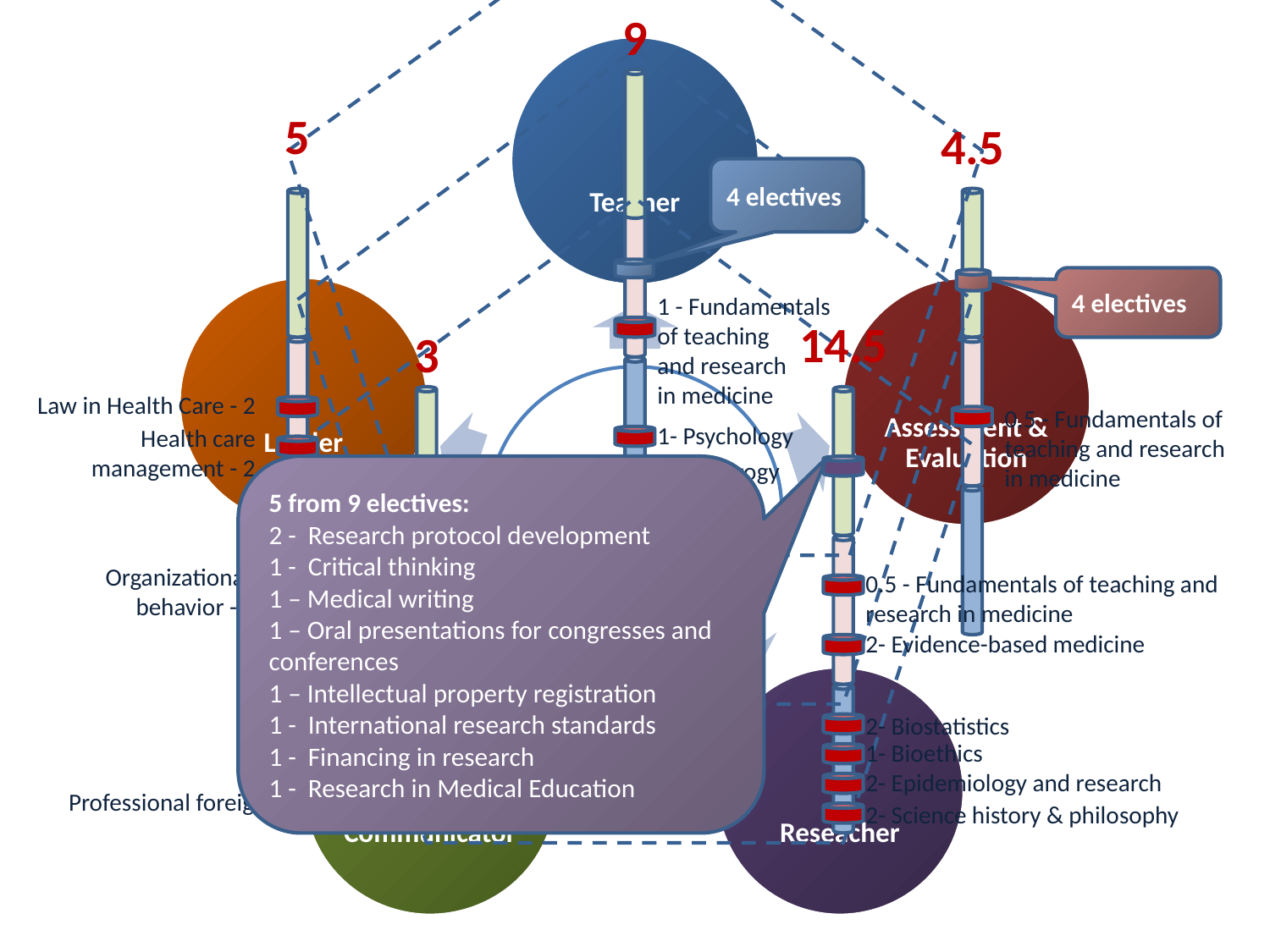

9

COMPETENCIES

Teacher

Assessment & Evaluation

Reseacher

Communicator

Leader

5
4.5
4 electives

4 electives

1 - Fundamentals of teaching
and research
in medicine
14.5

3

Law in Health Care - 2

0.5 - Fundamentals of teaching and research in medicine

1- Psychology
Health care management - 2

3- Pedagogy
5 from 9 electives:
2 -  Research protocol development
1 -  Critical thinking
1 – Medical writing
1 – Oral presentations for congresses and conferences
1 – Intellectual property registration
1 -  International research standards
1 -  Financing in research
1 -  Research in Medical Education

Organizational
behavior - 1
0.5 - Fundamentals of teaching and research in medicine

2- Evidence-based medicine

2- Biostatistics

1- Bioethics

Psychology -1
2- Epidemiology and research

Professional foreign language - 2
2- Science history & philosophy